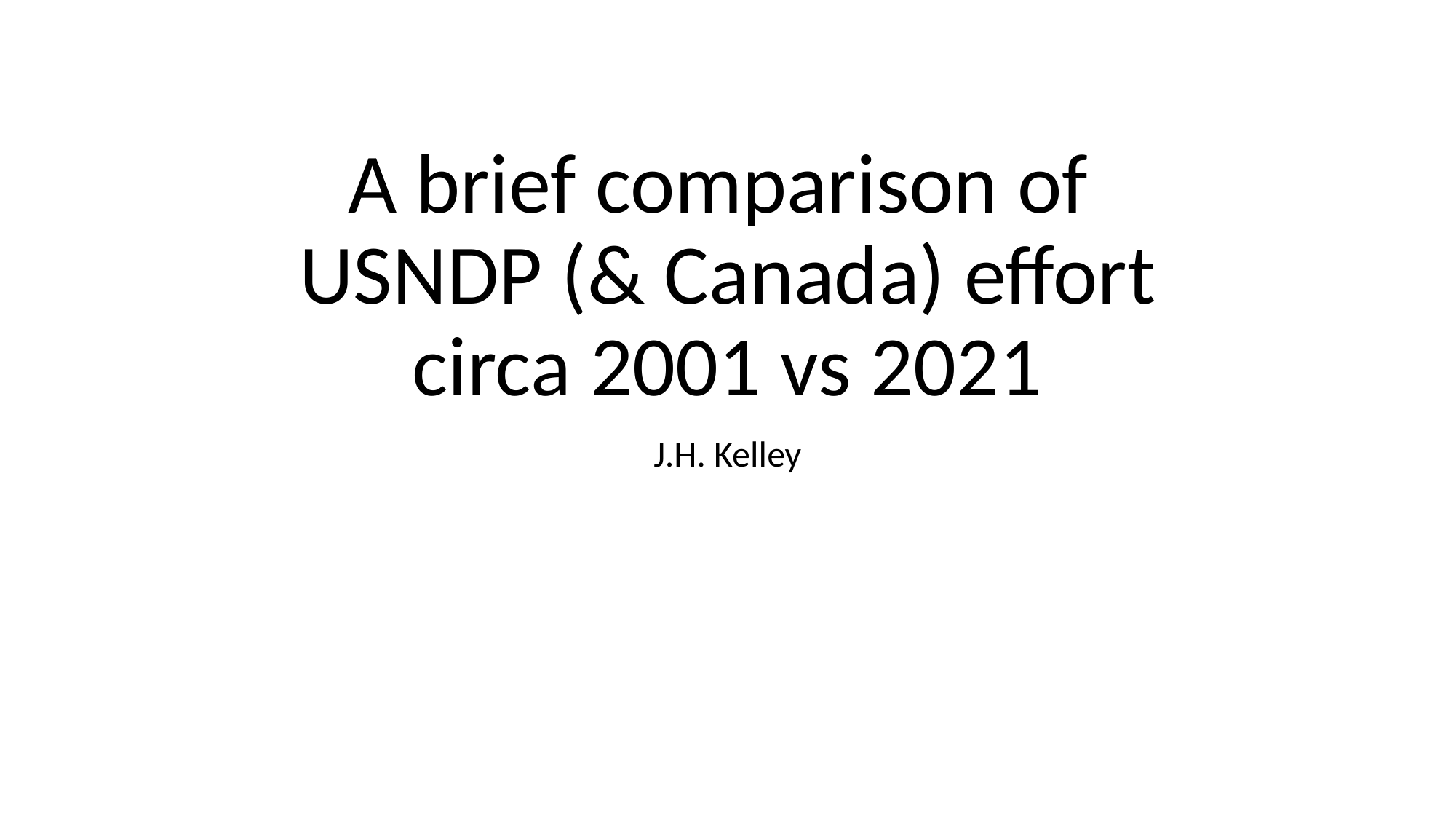

# A brief comparison of USNDP (& Canada) effort circa 2001 vs 2021
J.H. Kelley